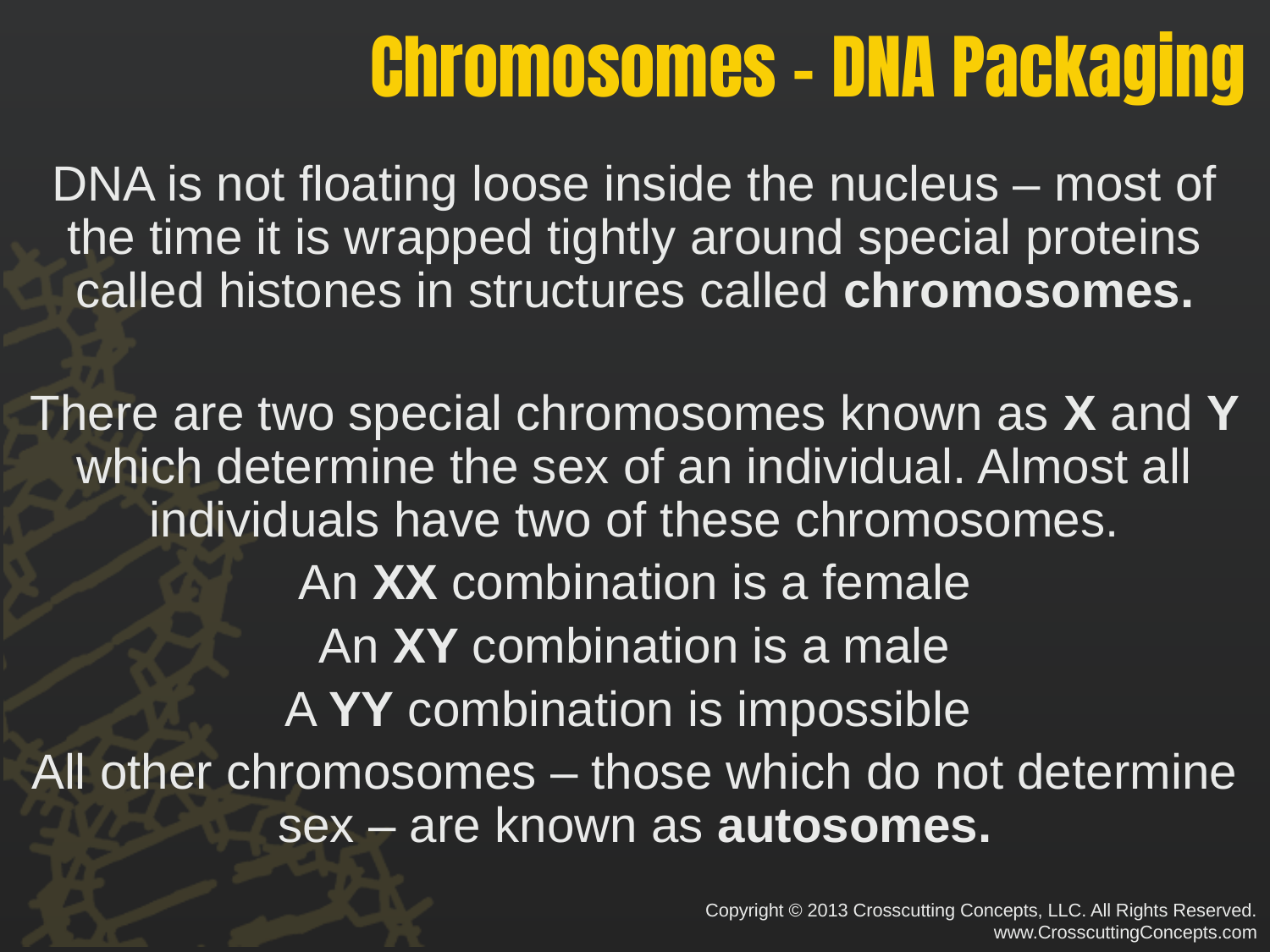

# Chromosomes – DNA Packaging
DNA is not floating loose inside the nucleus – most of the time it is wrapped tightly around special proteins called histones in structures called chromosomes.
There are two special chromosomes known as X and Y which determine the sex of an individual. Almost all individuals have two of these chromosomes.
An XX combination is a female
An XY combination is a male
A YY combination is impossible
All other chromosomes – those which do not determine sex – are known as autosomes.
Copyright © 2013 Crosscutting Concepts, LLC. All Rights Reserved.
www.CrosscuttingConcepts.com